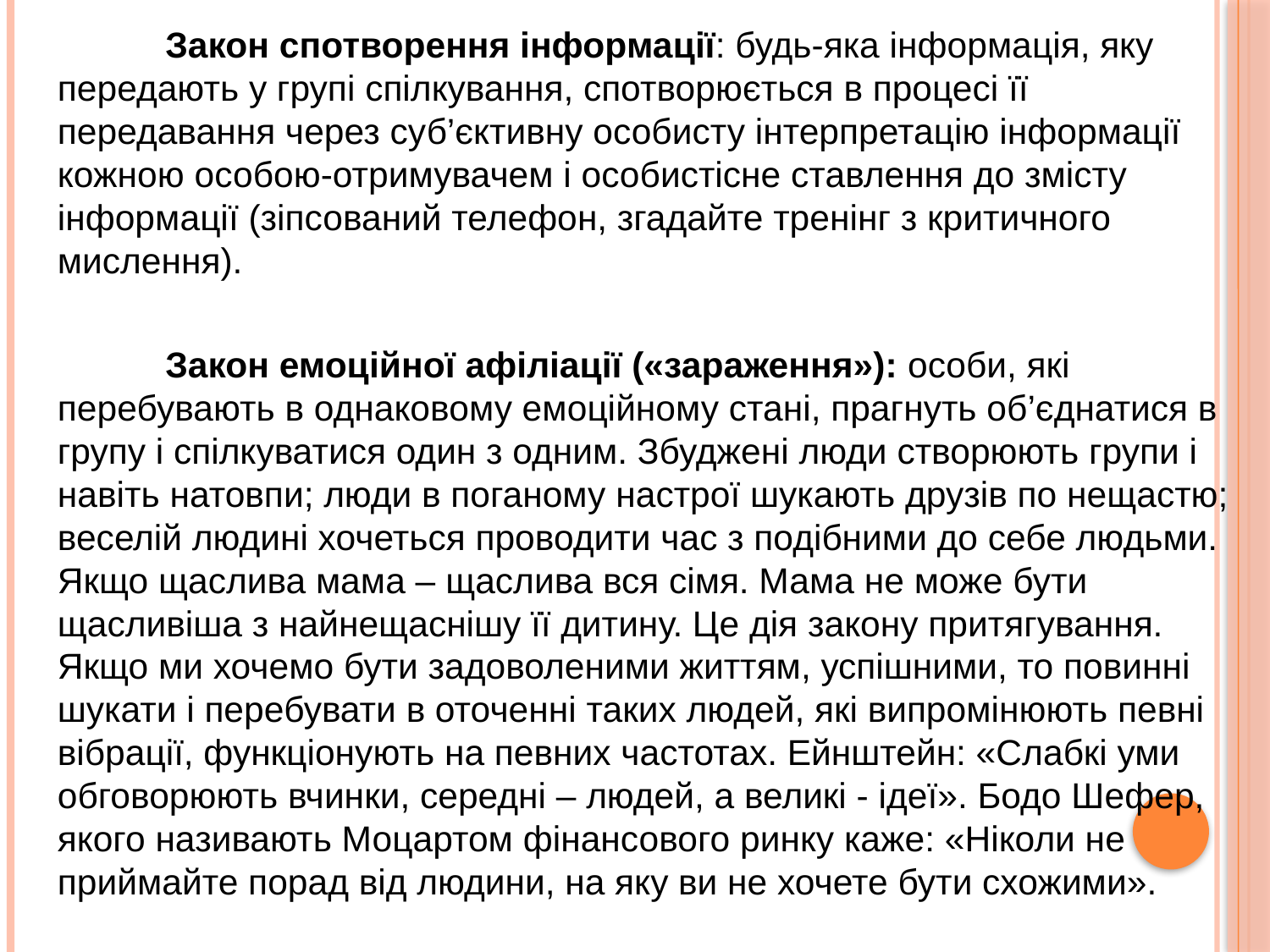

Закон спотворення інформації: будь-яка інформація, яку передають у групі спілкування, спотворюється в процесі її передавання через суб’єктивну особисту інтерпретацію інформації кожною особою-отримувачем і особистісне ставлення до змісту інформації (зіпсований телефон, згадайте тренінг з критичного мислення).

	Закон емоційної афіліації («зараження»): особи, які перебувають в однаковому емоційному стані, прагнуть об’єднатися в групу і спілкуватися один з одним. Збуджені люди створюють групи і навіть натовпи; люди в поганому настрої шукають друзів по нещастю; веселій людині хочеться проводити час з подібними до себе людьми. Якщо щаслива мама – щаслива вся сімя. Мама не може бути щасливіша з найнещаснішу її дитину. Це дія закону притягування. Якщо ми хочемо бути задоволеними життям, успішними, то повинні шукати і перебувати в оточенні таких людей, які випромінюють певні вібрації, функціонують на певних частотах. Ейнштейн: «Слабкі уми обговорюють вчинки, середні – людей, а великі - ідеї». Бодо Шефер, якого називають Моцартом фінансового ринку каже: «Ніколи не приймайте порад від людини, на яку ви не хочете бути схожими».